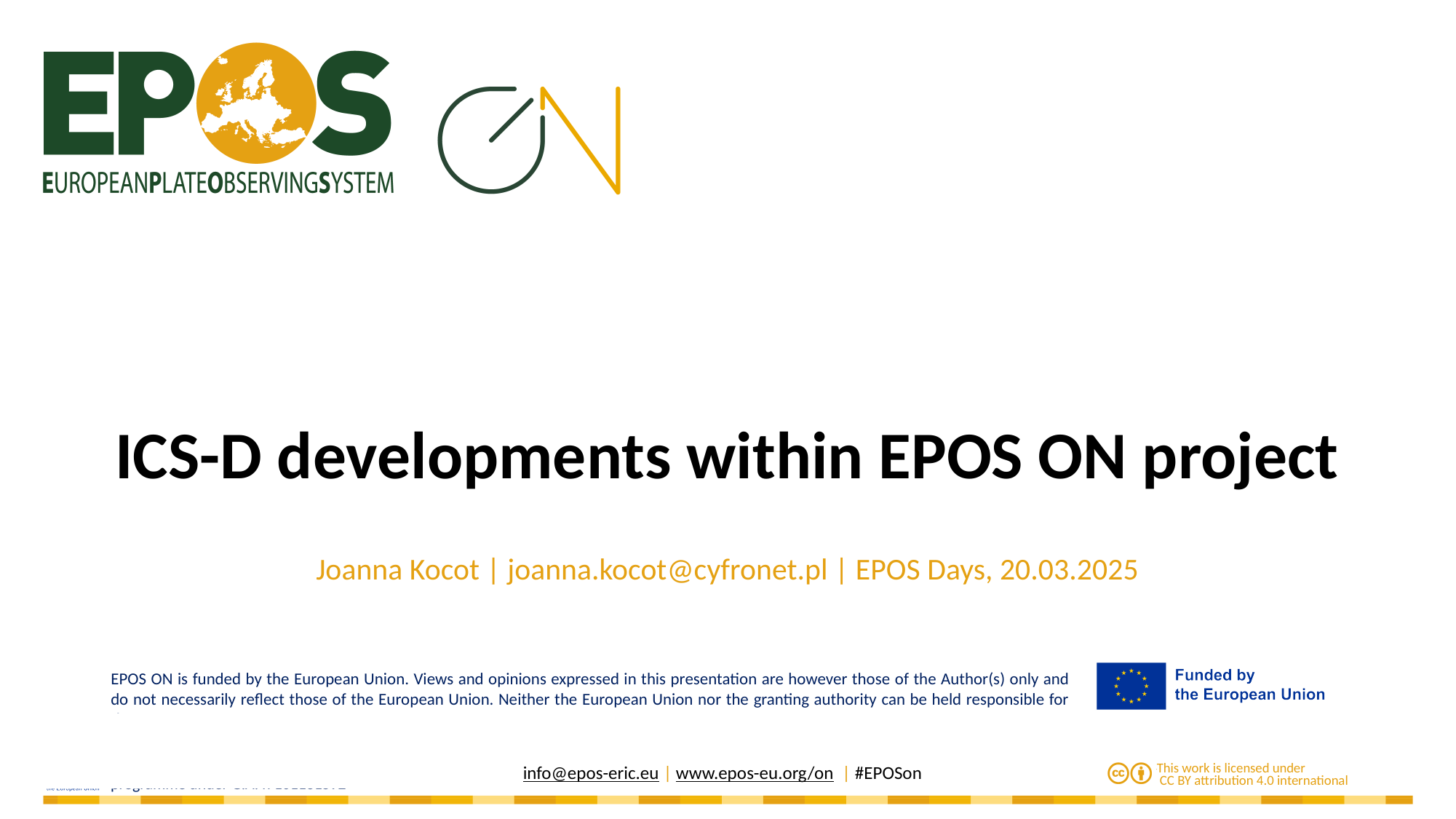

# ICS-D developments within EPOS ON project
Joanna Kocot | joanna.kocot@cyfronet.pl | EPOS Days, 20.03.2025